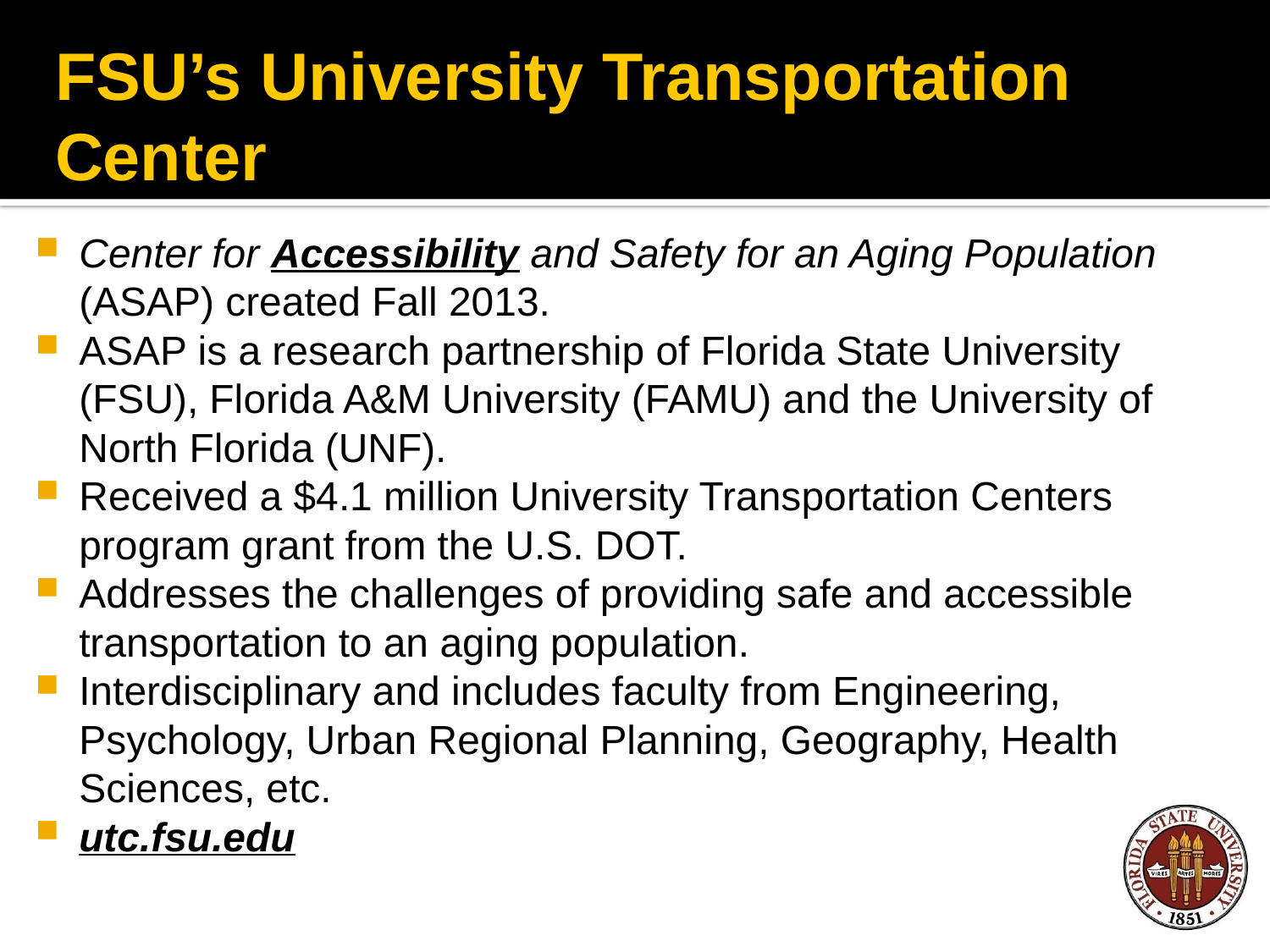

# FSU’s University Transportation Center
Center for Accessibility and Safety for an Aging Population (ASAP) created Fall 2013.
ASAP is a research partnership of Florida State University (FSU), Florida A&M University (FAMU) and the University of North Florida (UNF).
Received a $4.1 million University Transportation Centers program grant from the U.S. DOT.
Addresses the challenges of providing safe and accessible transportation to an aging population.
Interdisciplinary and includes faculty from Engineering, Psychology, Urban Regional Planning, Geography, Health Sciences, etc.
utc.fsu.edu